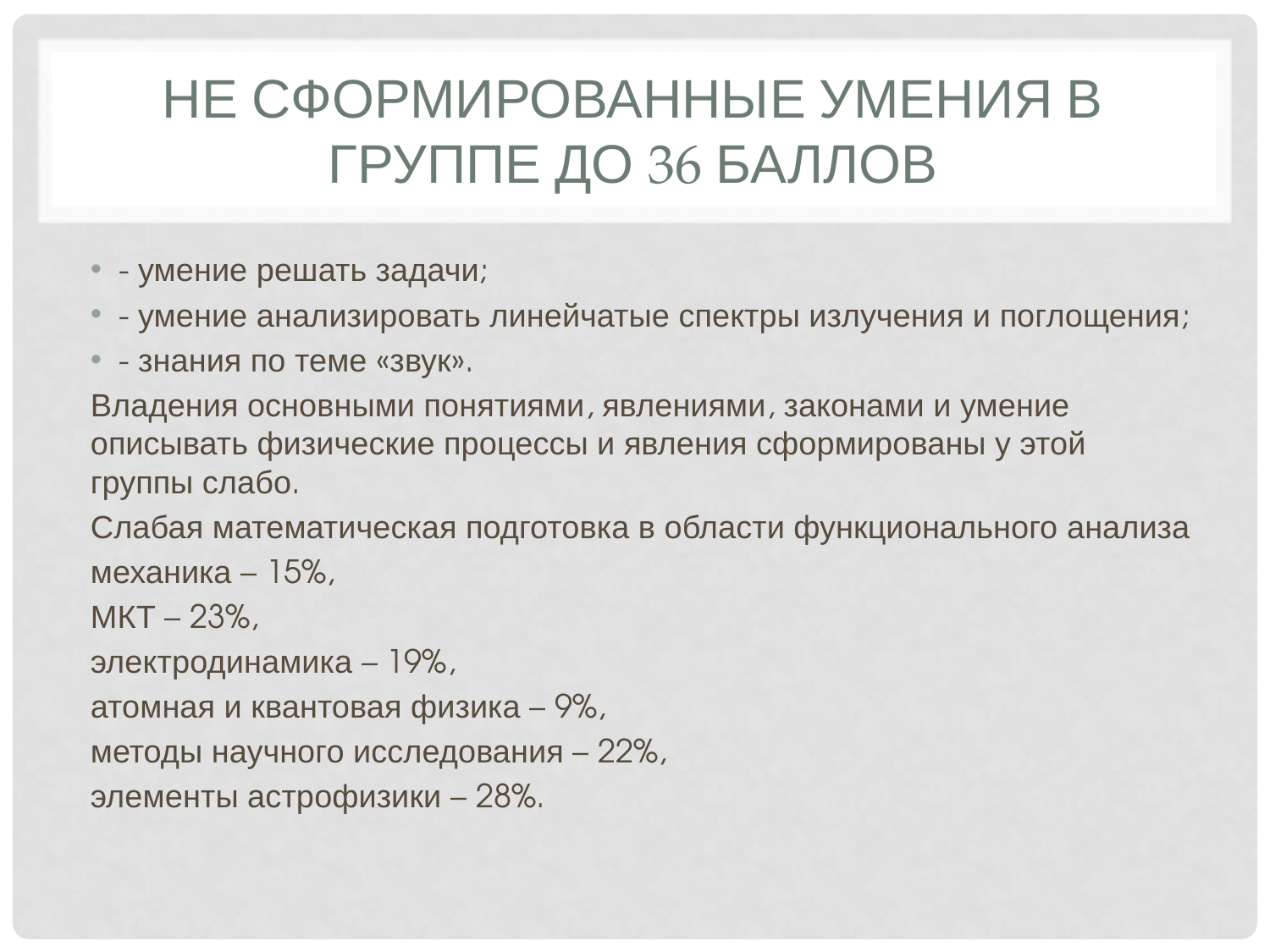

# Не сформированные умения в группе до 36 баллов
- умение решать задачи;
- умение анализировать линейчатые спектры излучения и поглощения;
- знания по теме «звук».
Владения основными понятиями, явлениями, законами и умение описывать физические процессы и явления сформированы у этой группы слабо.
Слабая математическая подготовка в области функционального анализа
механика – 15%,
МКТ – 23%,
электродинамика – 19%,
атомная и квантовая физика – 9%,
методы научного исследования – 22%,
элементы астрофизики – 28%.